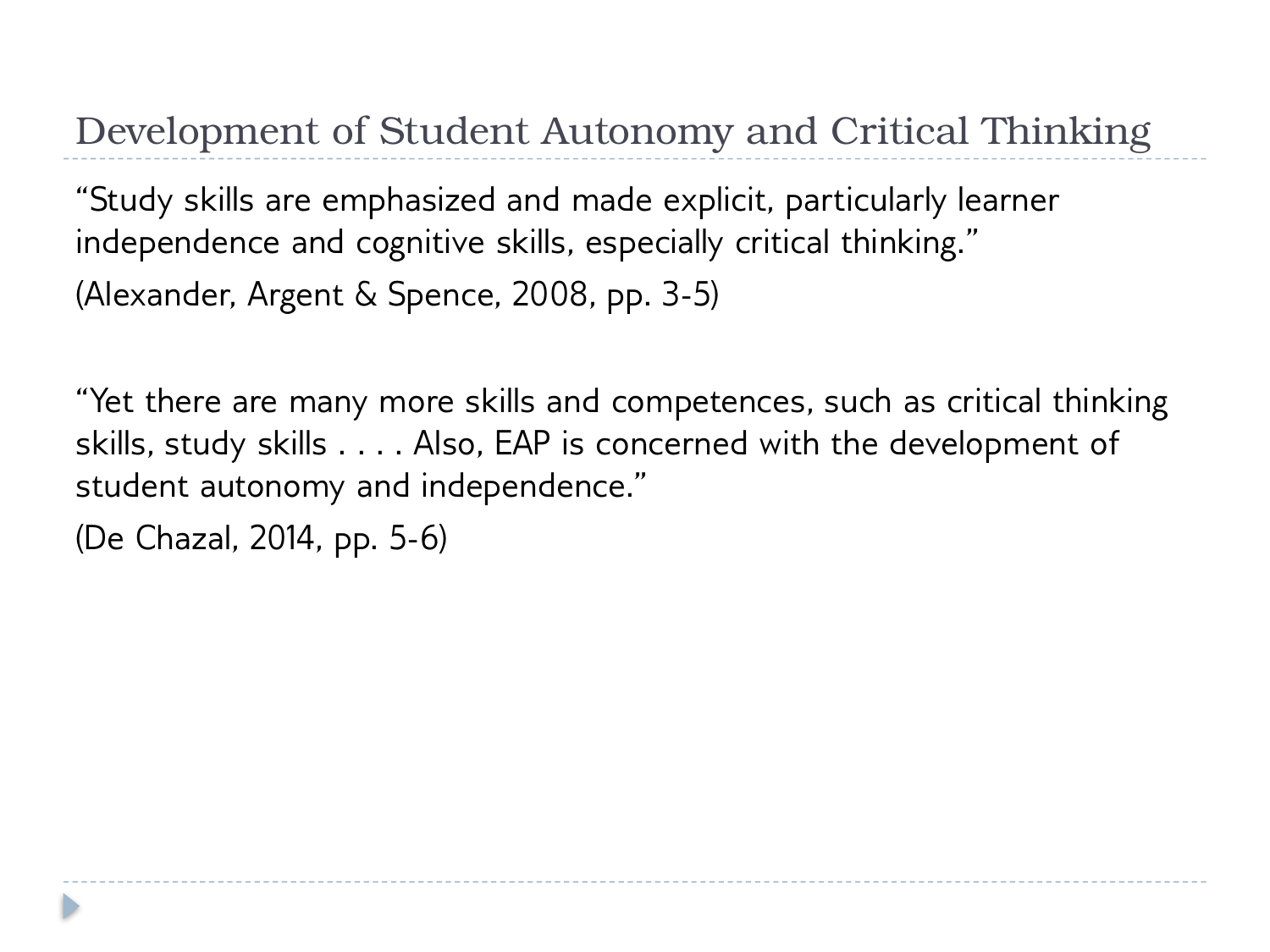

# Development of Student Autonomy and Critical Thinking
“Study skills are emphasized and made explicit, particularly learner independence and cognitive skills, especially critical thinking.”
(Alexander, Argent & Spence, 2008, pp. 3-5)

“Yet there are many more skills and competences, such as critical thinking skills, study skills . . . . Also, EAP is concerned with the development of student autonomy and independence.”
(De Chazal, 2014, pp. 5-6)